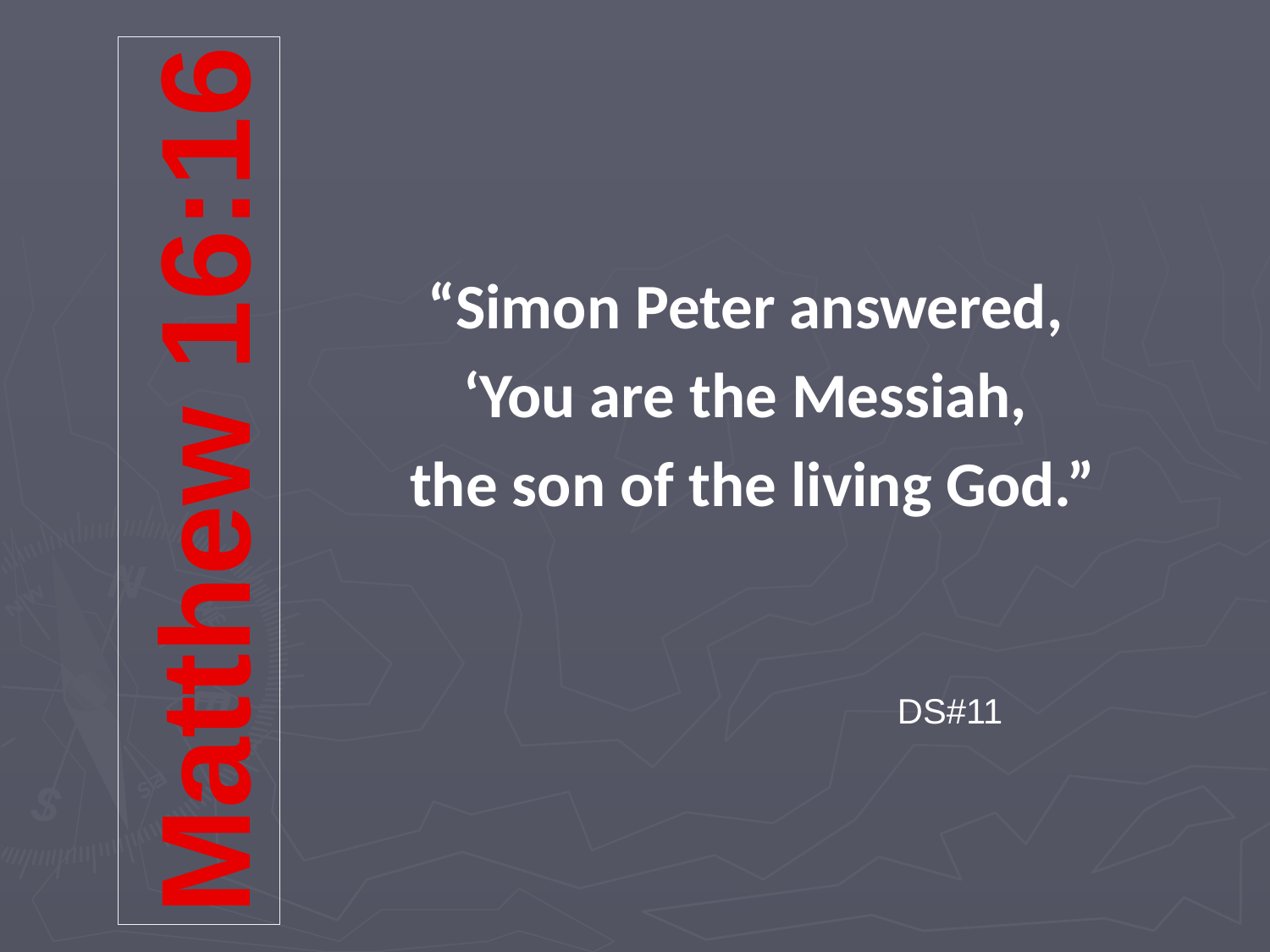

“Simon Peter answered,
‘You are the Messiah,
the son of the living God.”
Matthew 16:16
DS#11